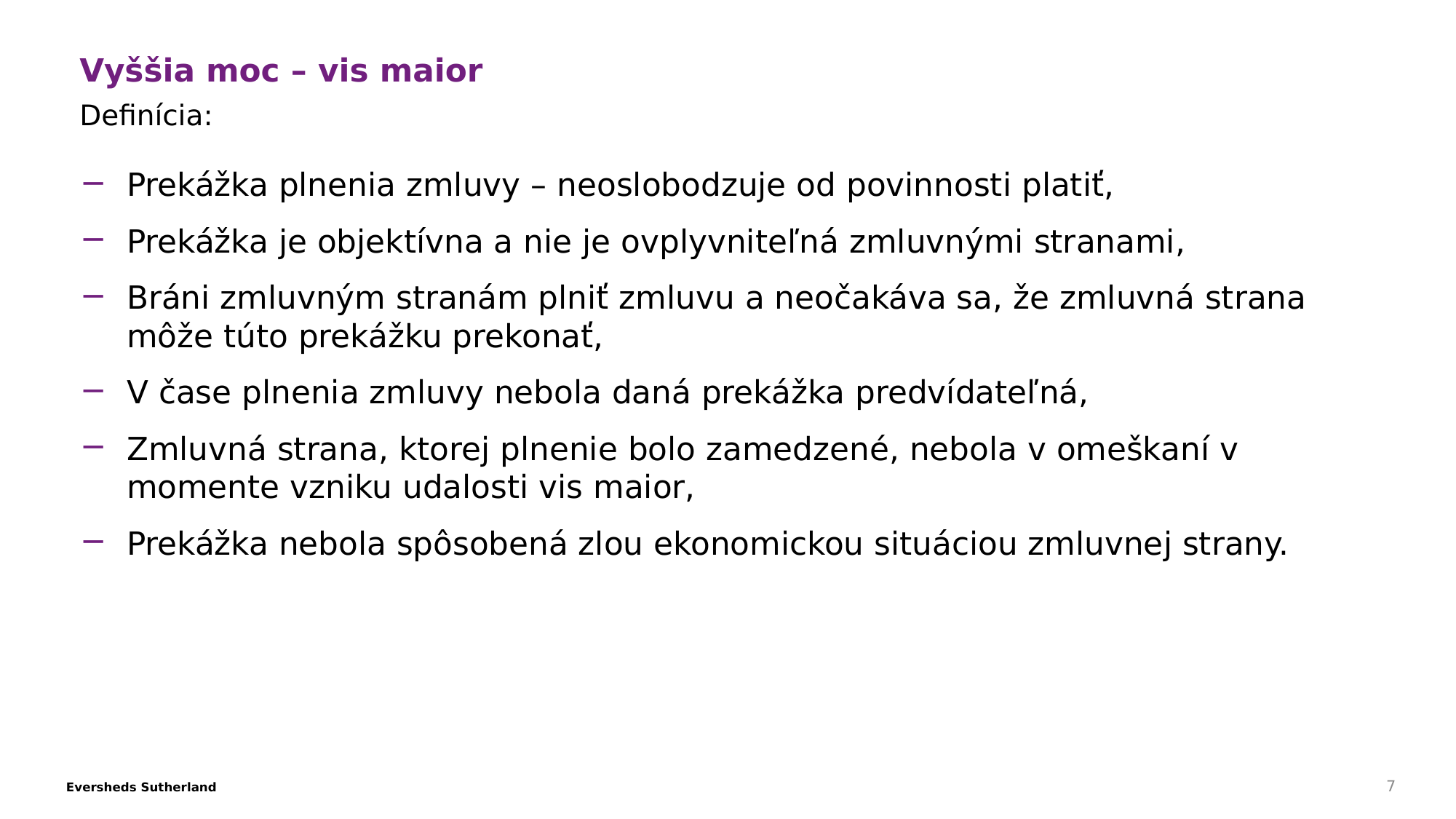

# Vyššia moc – vis maior
Definícia:
Prekážka plnenia zmluvy – neoslobodzuje od povinnosti platiť,
Prekážka je objektívna a nie je ovplyvniteľná zmluvnými stranami,
Bráni zmluvným stranám plniť zmluvu a neočakáva sa, že zmluvná strana môže túto prekážku prekonať,
V čase plnenia zmluvy nebola daná prekážka predvídateľná,
Zmluvná strana, ktorej plnenie bolo zamedzené, nebola v omeškaní v momente vzniku udalosti vis maior,
Prekážka nebola spôsobená zlou ekonomickou situáciou zmluvnej strany.
7